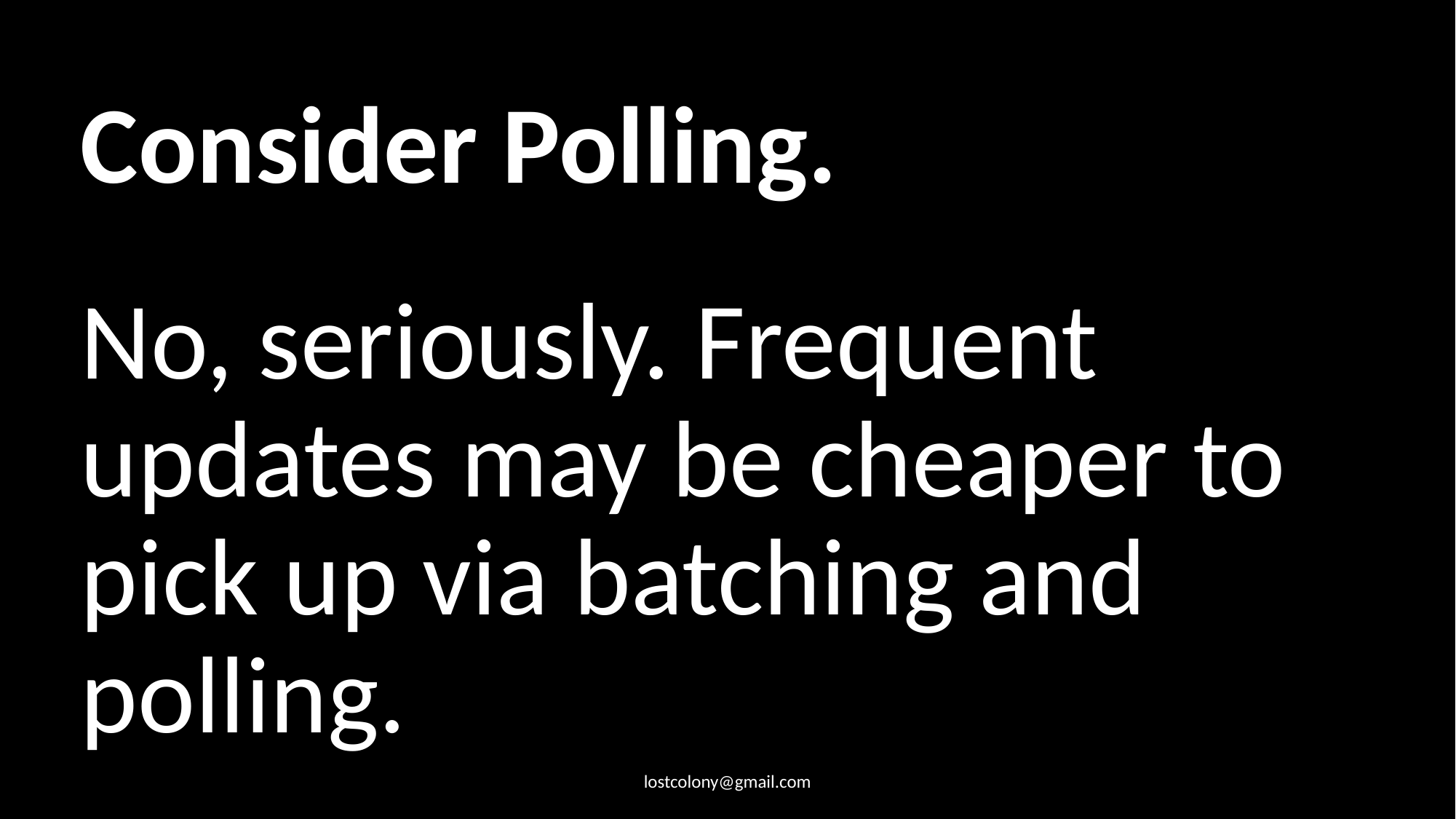

Consider Polling.
# No, seriously. Frequent updates may be cheaper to pick up via batching and polling.
lostcolony@gmail.com